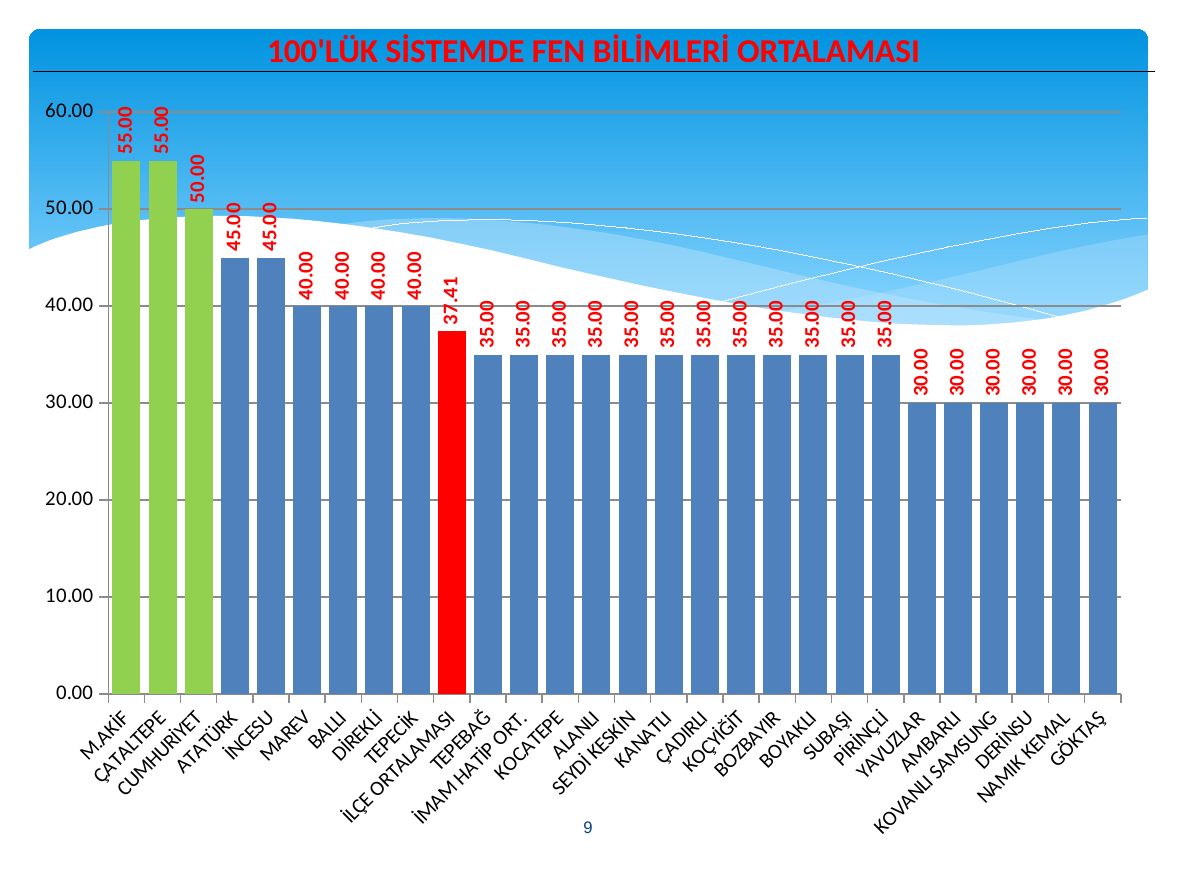

| 100'LÜK SİSTEMDE FEN BİLİMLERİ ORTALAMASI |
| --- |

### Chart

| Category |  |
|---|---|
| M.AKİF | 55.0 |
| ÇATALTEPE | 55.0 |
| CUMHURİYET | 50.0 |
| ATATÜRK | 45.0 |
| İNCESU | 45.0 |
| MAREV | 40.0 |
| BALLI | 40.0 |
| DİREKLİ | 40.0 |
| TEPECİK | 40.0 |
| İLÇE ORTALAMASI | 37.407407407407405 |
| TEPEBAĞ | 35.0 |
| İMAM HATİP ORT. | 35.0 |
| KOCATEPE | 35.0 |
| ALANLI | 35.0 |
| SEYDİ KESKİN | 35.0 |
| KANATLI | 35.0 |
| ÇADIRLI | 35.0 |
| KOÇYİĞİT | 35.0 |
| BOZBAYIR | 35.0 |
| BOYAKLI | 35.0 |
| SUBAŞI | 35.0 |
| PİRİNÇLİ | 35.0 |
| YAVUZLAR | 30.0 |
| AMBARLI | 30.0 |
| KOVANLI SAMSUNG | 30.0 |
| DERİNSU | 30.0 |
| NAMIK KEMAL | 30.0 |
| GÖKTAŞ | 30.0 |
9